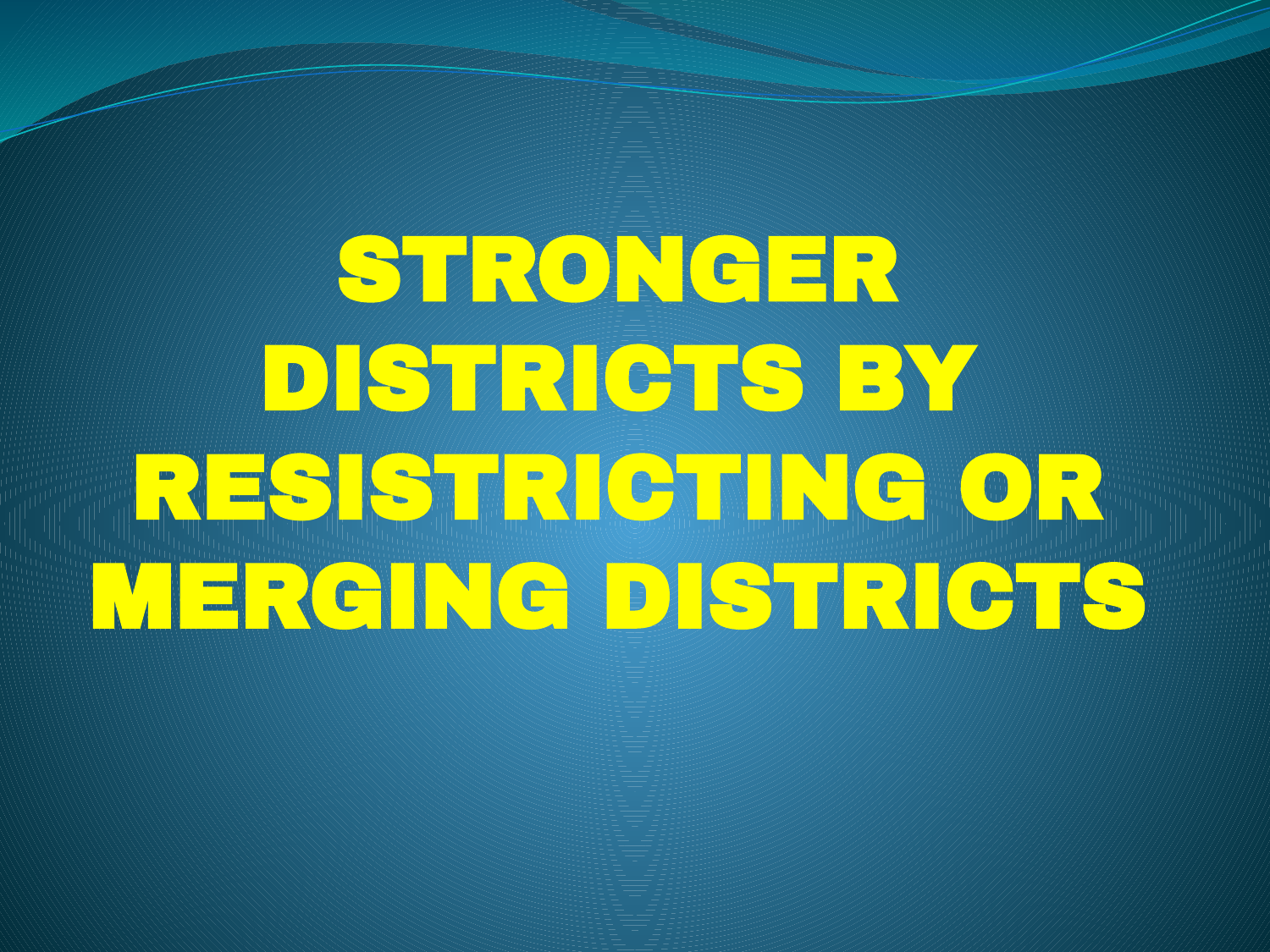

# STRONGER DISTRICTS BY RESISTRICTING OR MERGING DISTRICTS